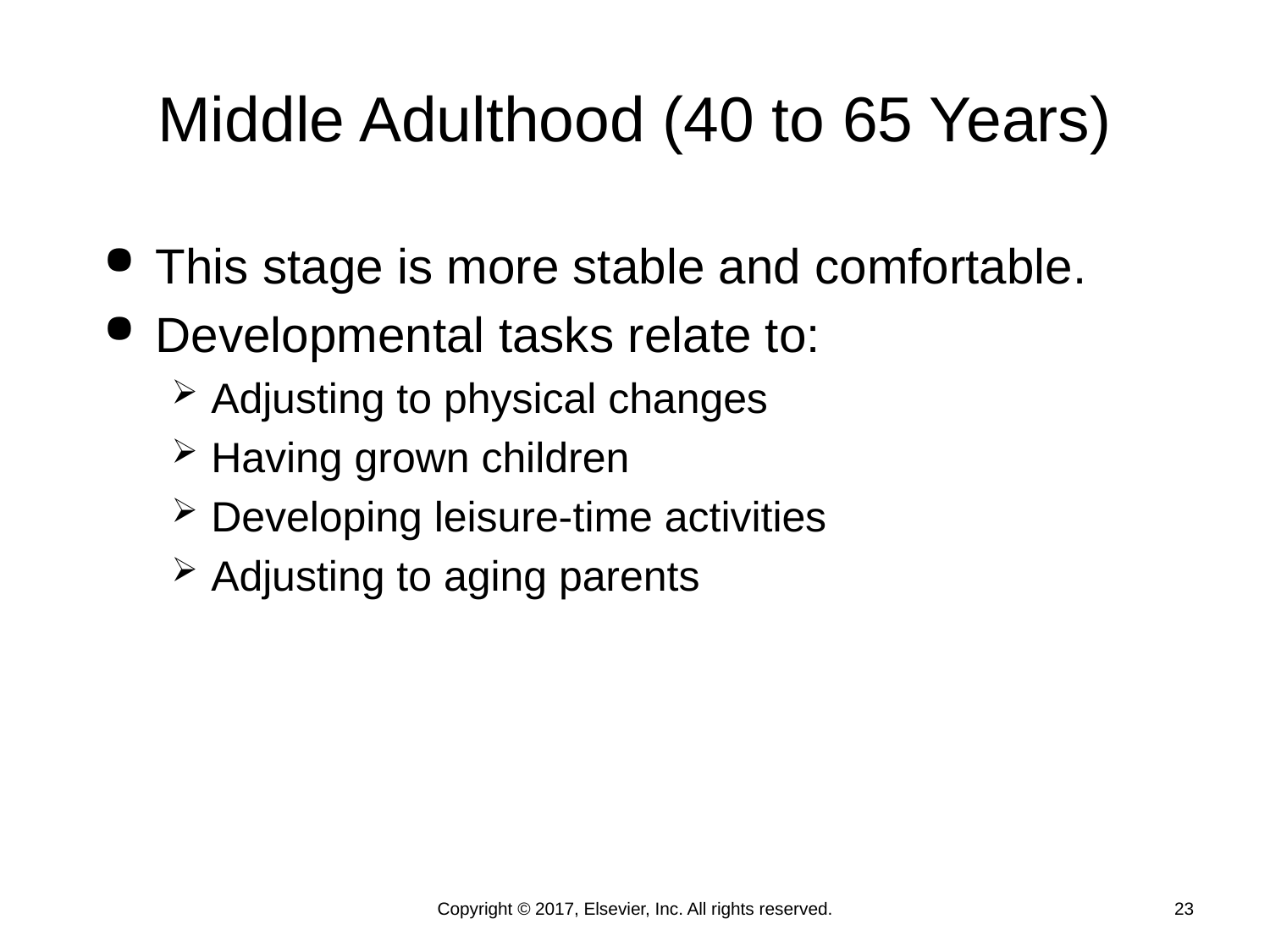

# Middle Adulthood (40 to 65 Years)
This stage is more stable and comfortable.
Developmental tasks relate to:
Adjusting to physical changes
Having grown children
Developing leisure-time activities
Adjusting to aging parents
Copyright © 2017, Elsevier, Inc. All rights reserved.
23